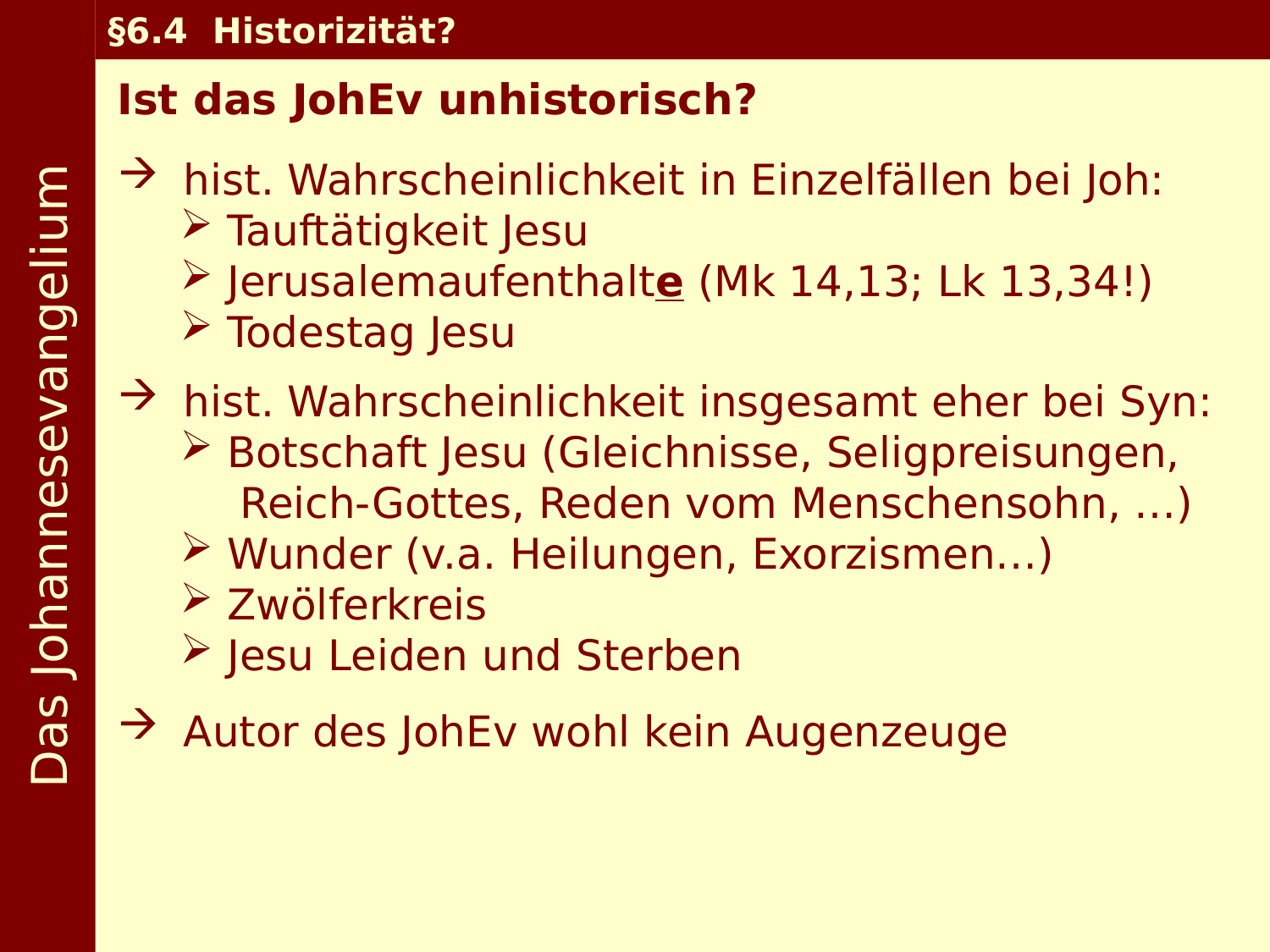

Das Johannesevangelium
§6.4  Historizität?

Ist das JohEv unhistorisch?

hist. Wahrscheinlichkeit in Einzelfällen bei Joh:
 Tauftätigkeit Jesu
 Jerusalemaufenthalte (Mk 14,13; Lk 13,34!)
 Todestag Jesu

hist. Wahrscheinlichkeit insgesamt eher bei Syn:
 Botschaft Jesu (Gleichnisse, Seligpreisungen, 		Reich-Gottes, Reden vom Menschensohn, …)
 Wunder (v.a. Heilungen, Exorzismen…)
 Zwölferkreis
 Jesu Leiden und Sterben

Autor des JohEv wohl kein Augenzeuge